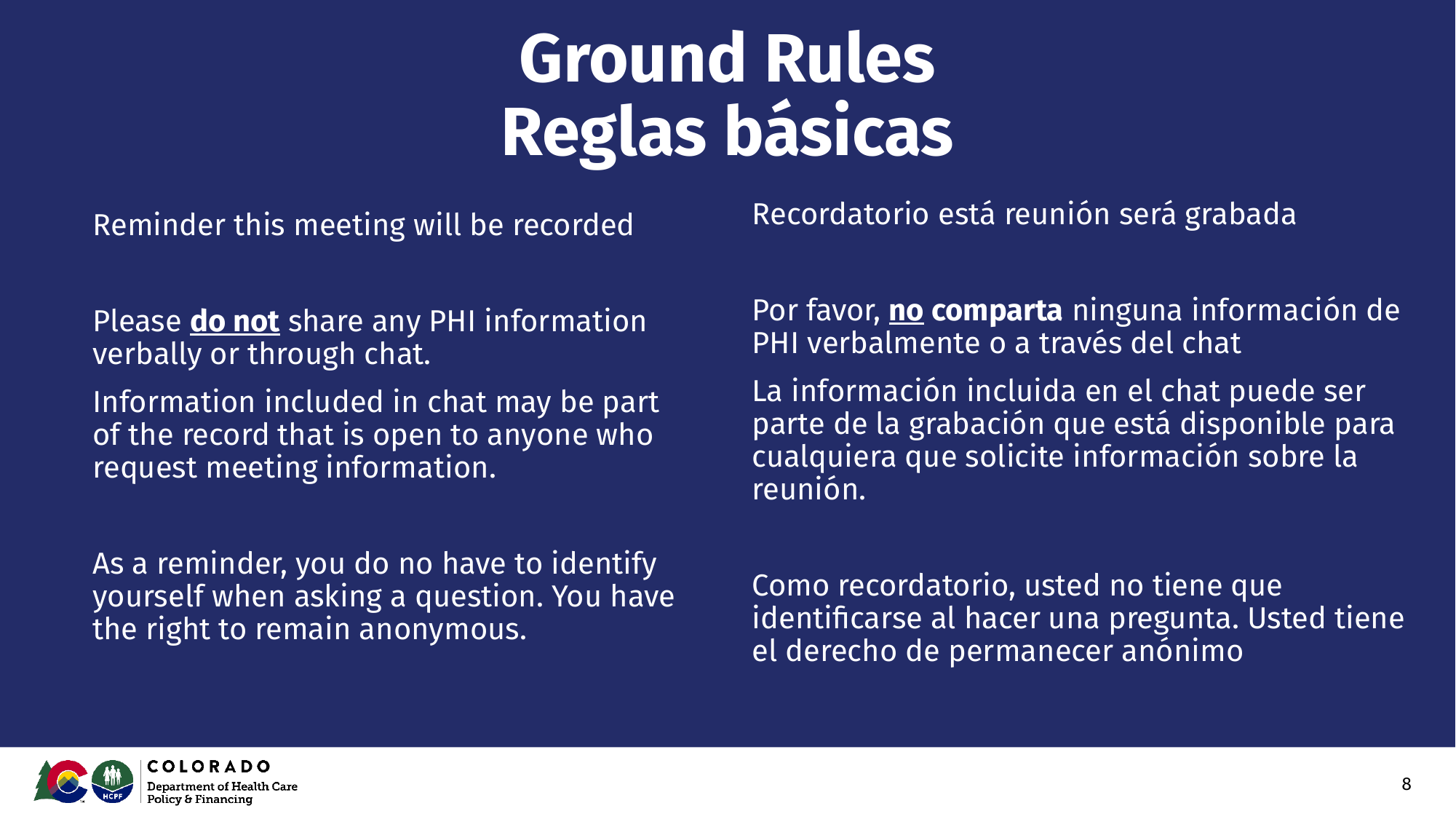

# Ground Rules
Reglas básicas

Reminder this meeting will be recorded

Please do not share any PHI information verbally or through chat.
Information included in chat may be part of the record that is open to anyone who request meeting information.

As a reminder, you do no have to identify yourself when asking a question. You have the right to remain anonymous.

Recordatorio está reunión será grabada

Por favor, no comparta ninguna información de PHI verbalmente o a través del chat
La información incluida en el chat puede ser parte de la grabación que está disponible para cualquiera que solicite información sobre la reunión.

Como recordatorio, usted no tiene que identificarse al hacer una pregunta. Usted tiene el derecho de permanecer anónimo

8